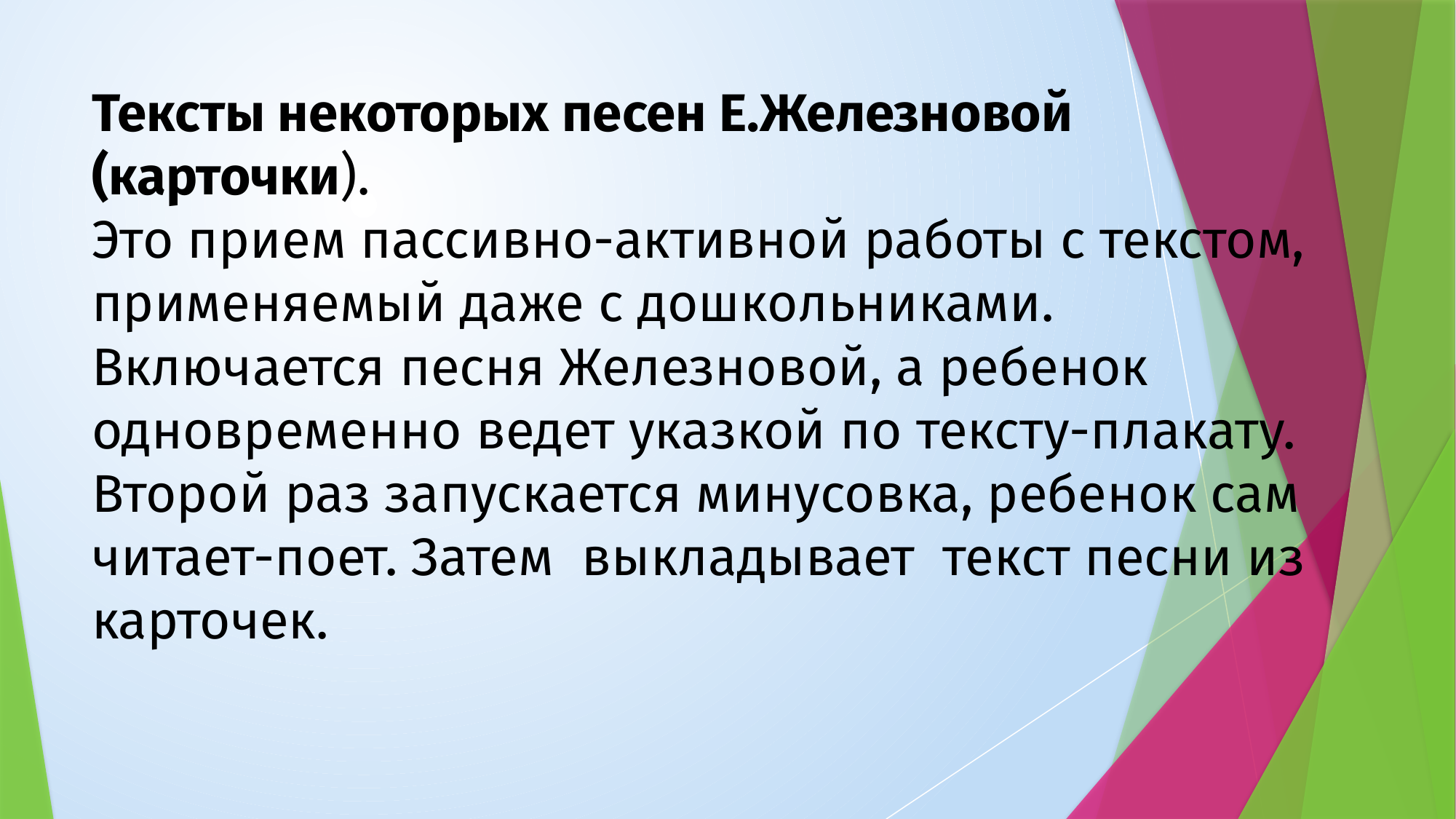

# Тексты некоторых песен Е.Железновой (карточки). Это прием пассивно-активной работы с текстом, применяемый даже с дошкольниками. Включается песня Железновой, а ребенок одновременно ведет указкой по тексту-плакату. Второй раз запускается минусовка, ребенок сам читает-поет. Затем  выкладывает  текст песни из карточек.